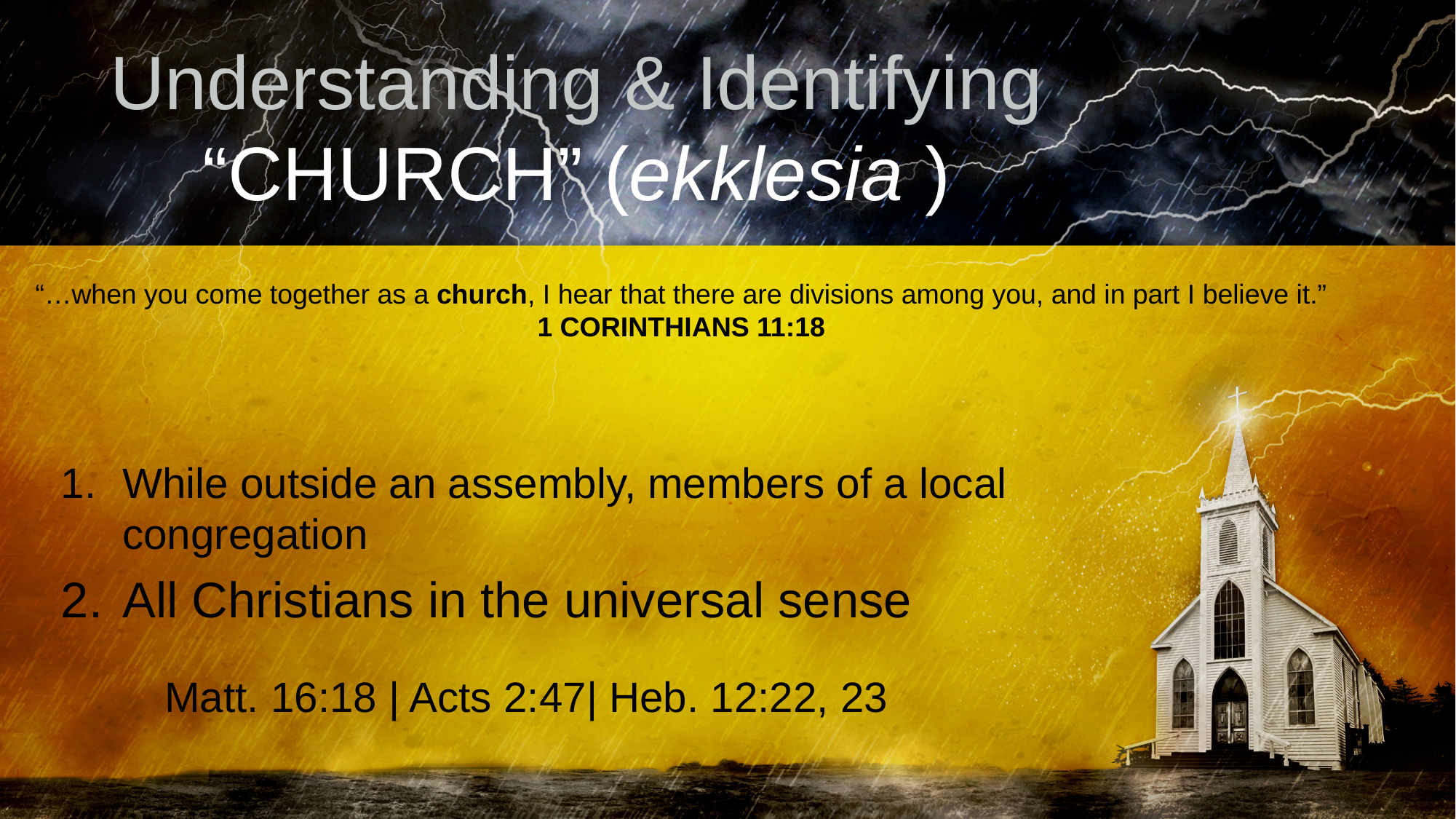

# Understanding & Identifying “CHURCH” (ekklesia )
“…when you come together as a church, I hear that there are divisions among you, and in part I believe it.”
1 CORINTHIANS 11:18
While outside an assembly, members of a local congregation
All Christians in the universal sense
Matt. 16:18 | Acts 2:47| Heb. 12:22, 23